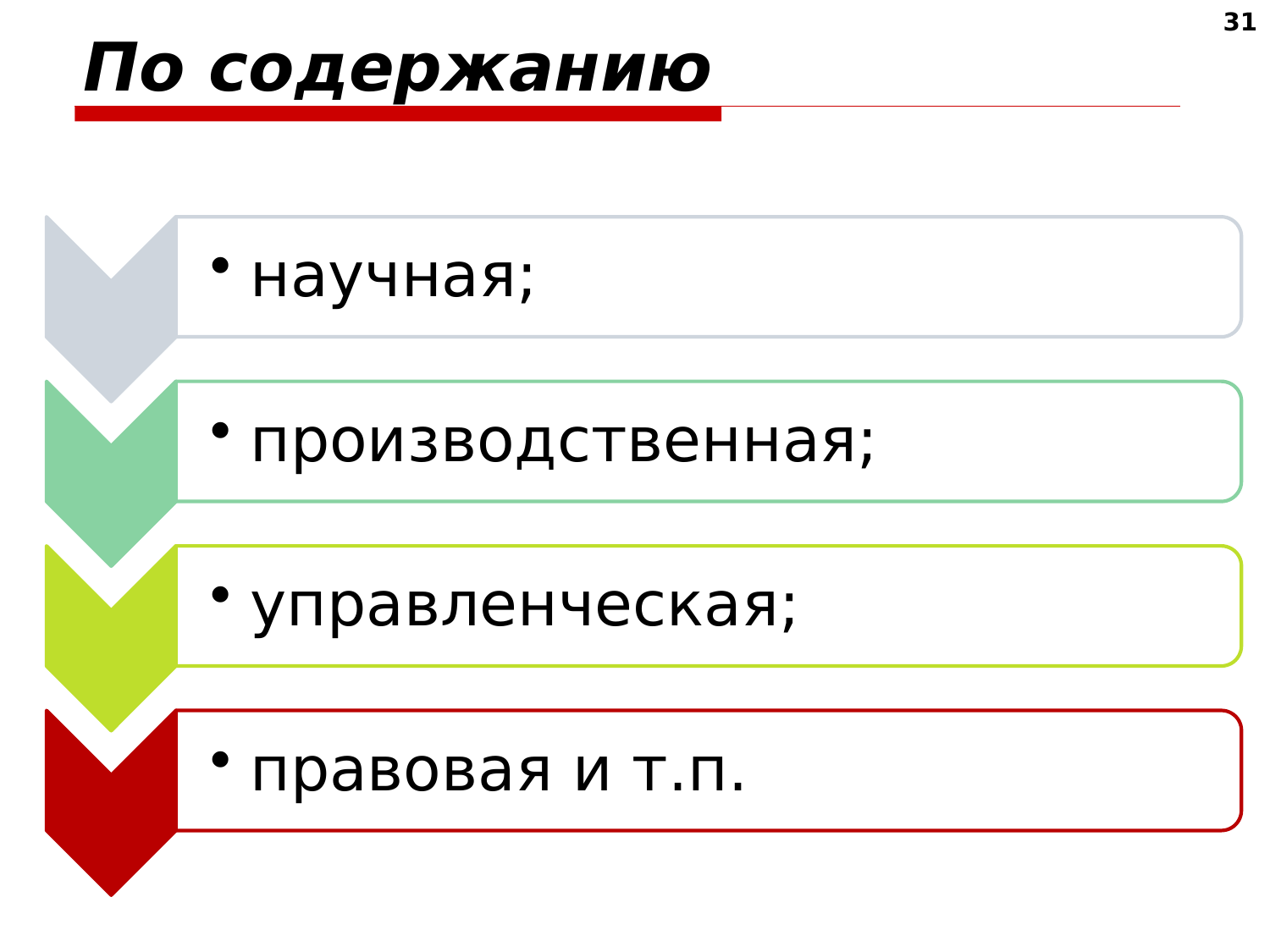

31
# По содержанию

научная;

производственная;

управленческая;

правовая и т.п.